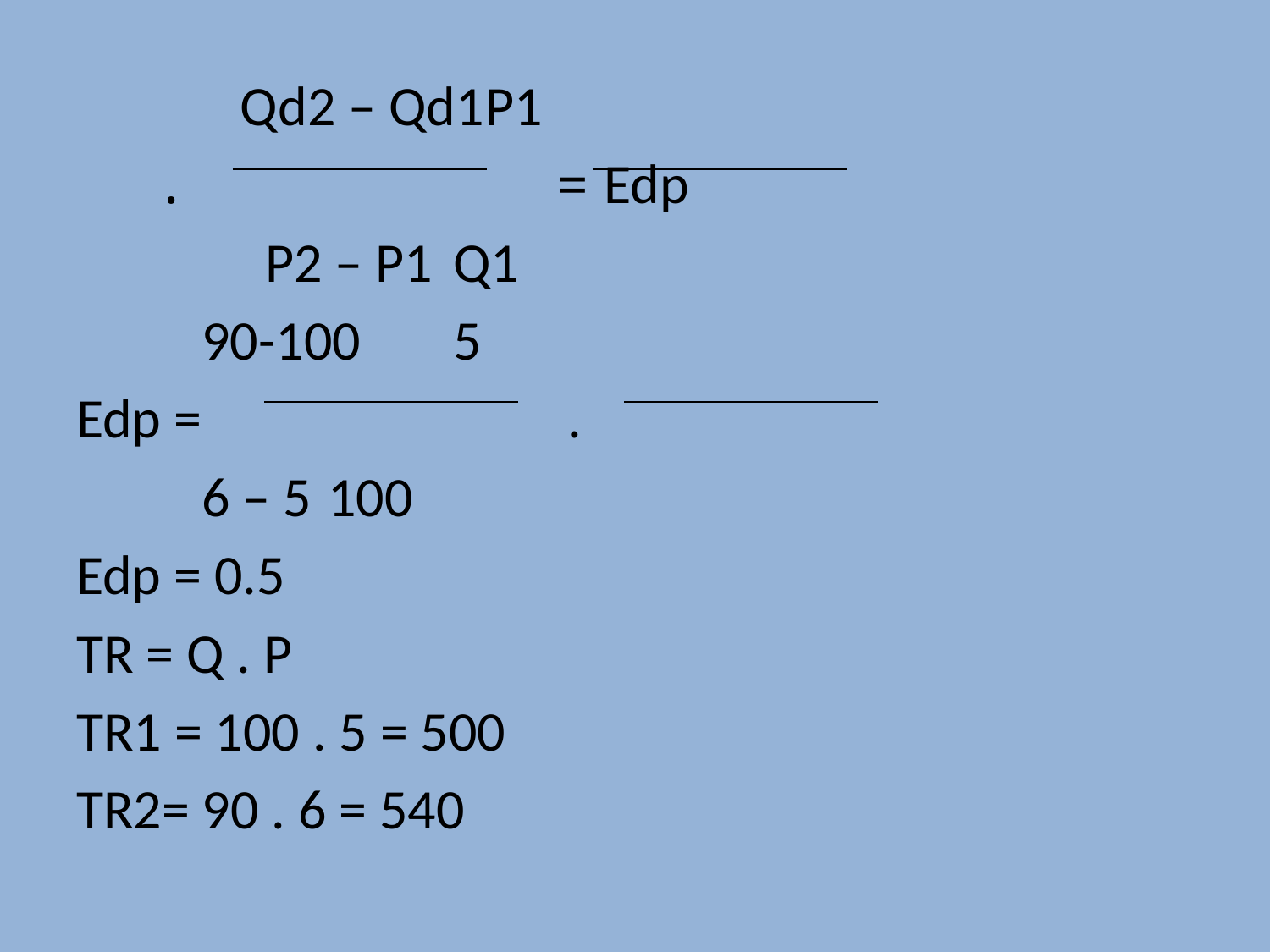

P1	             Qd2 – Qd1
Edp =                          .
	     P2 – P1			Q1
		90-100		5
Edp = 	                   .
		6 – 5			100
Edp = 0.5
TR = Q . P
TR1 = 100 . 5 = 500
TR2= 90 . 6 = 540